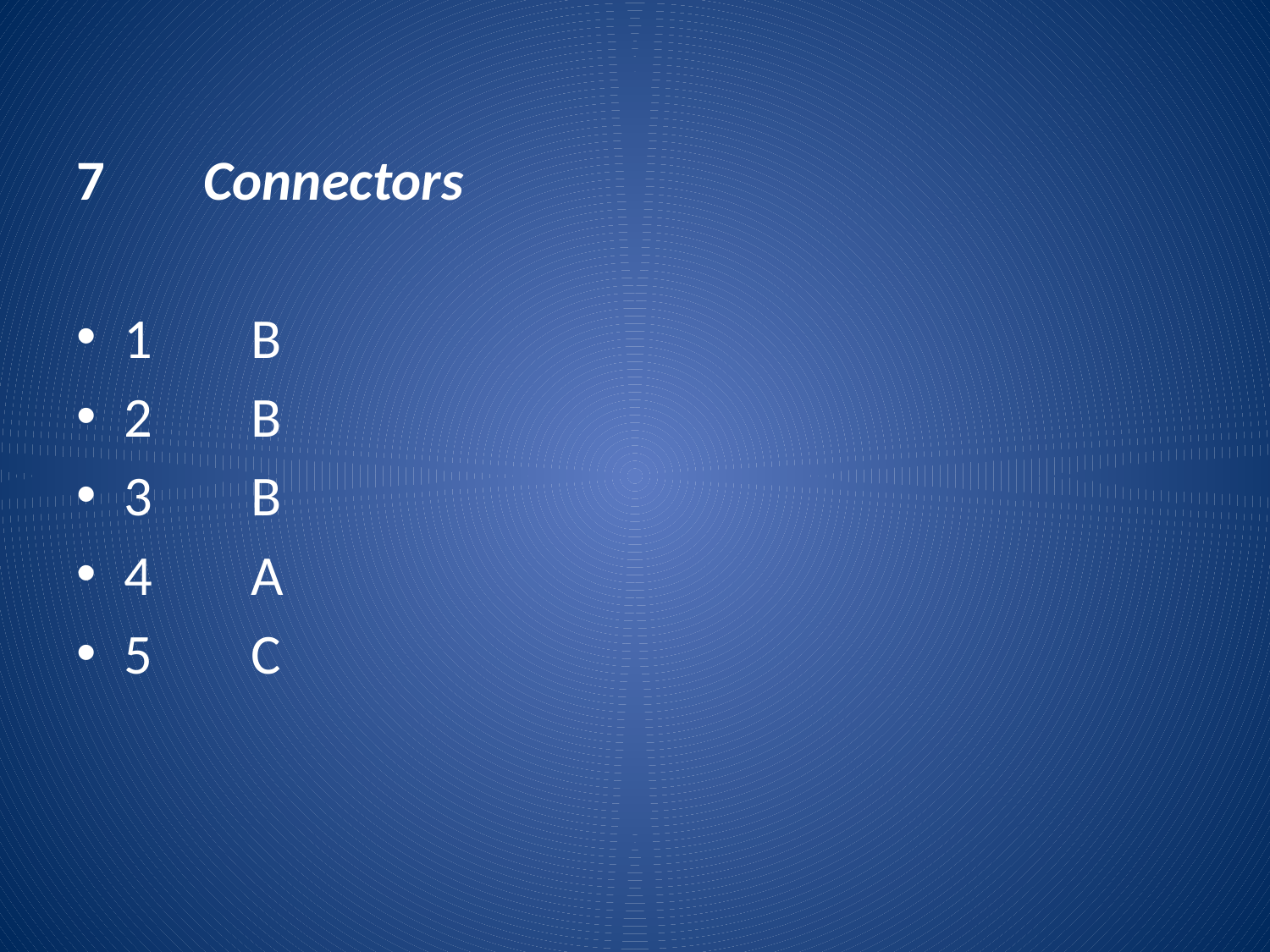

7	Connectors

1	B
2	B
3	B
4	A
5	C